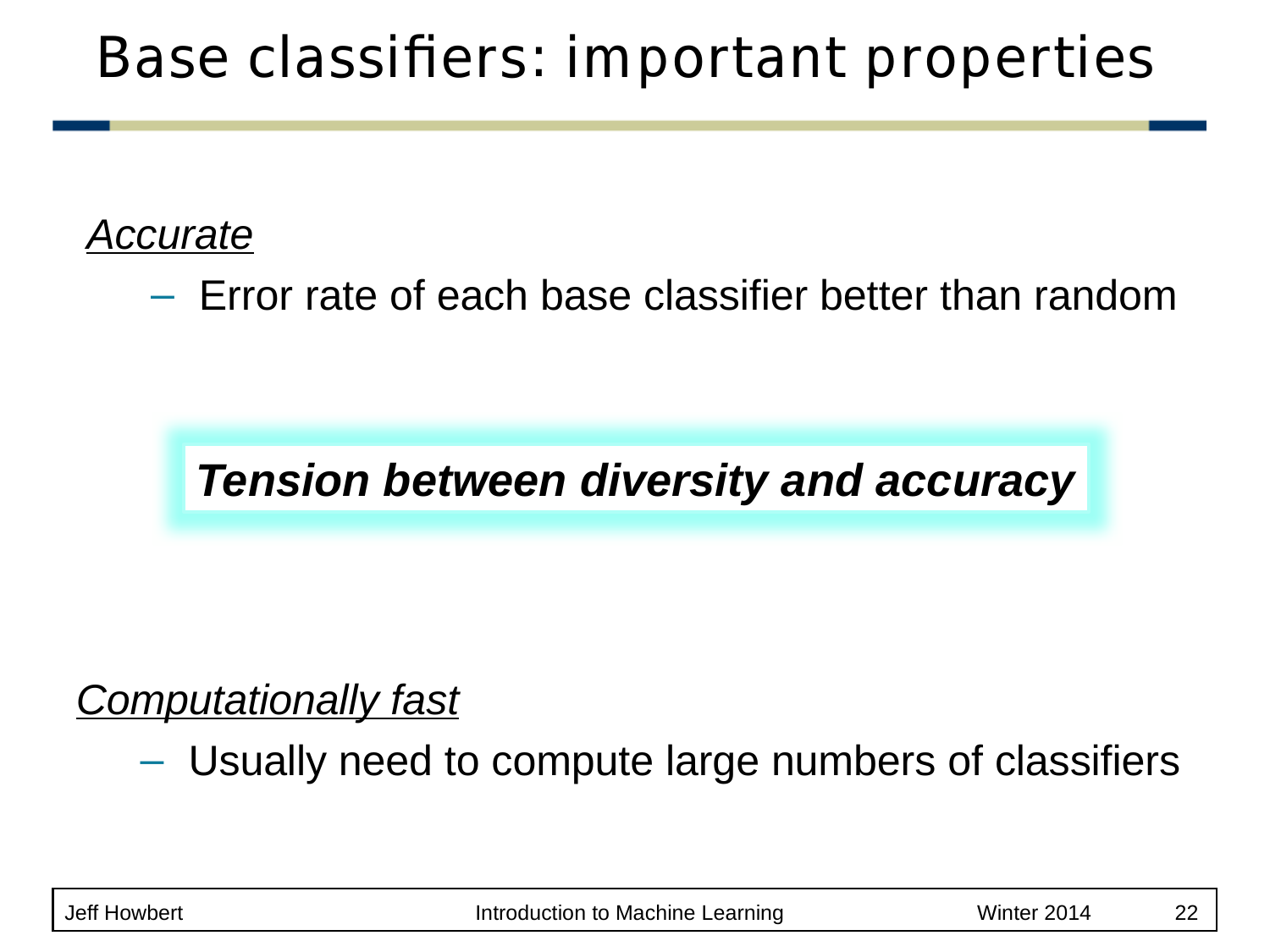

Base classifiers: important properties
Accurate
Error rate of each base classifier better than random

Tension between diversity and accuracy
Computationally fast
Usually need to compute large numbers of classifiers